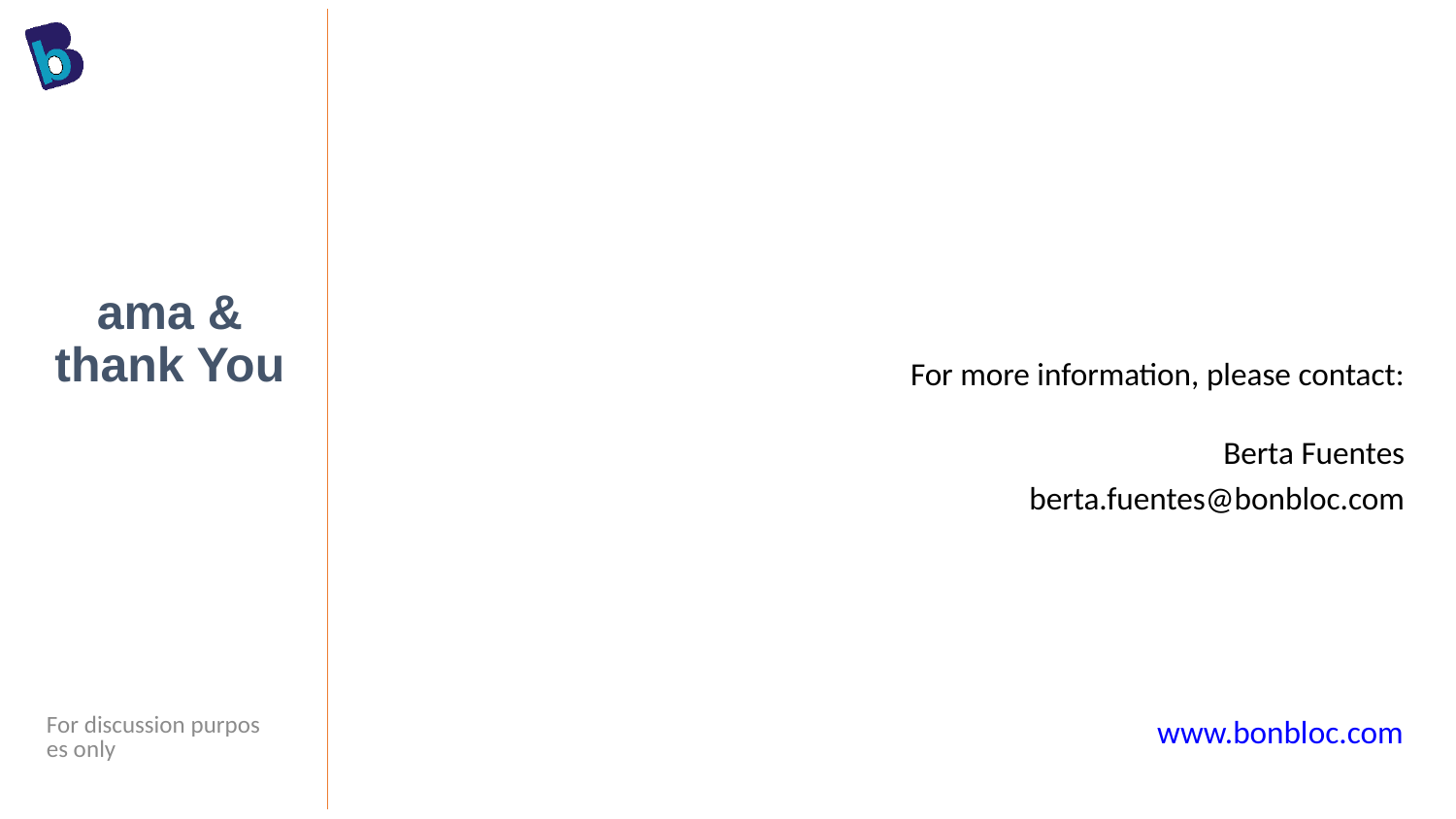

# ama & thank You
For more information, please contact:
Berta Fuentes
berta.fuentes@bonbloc.com

For discussion purposes only
www.bonbloc.com
7